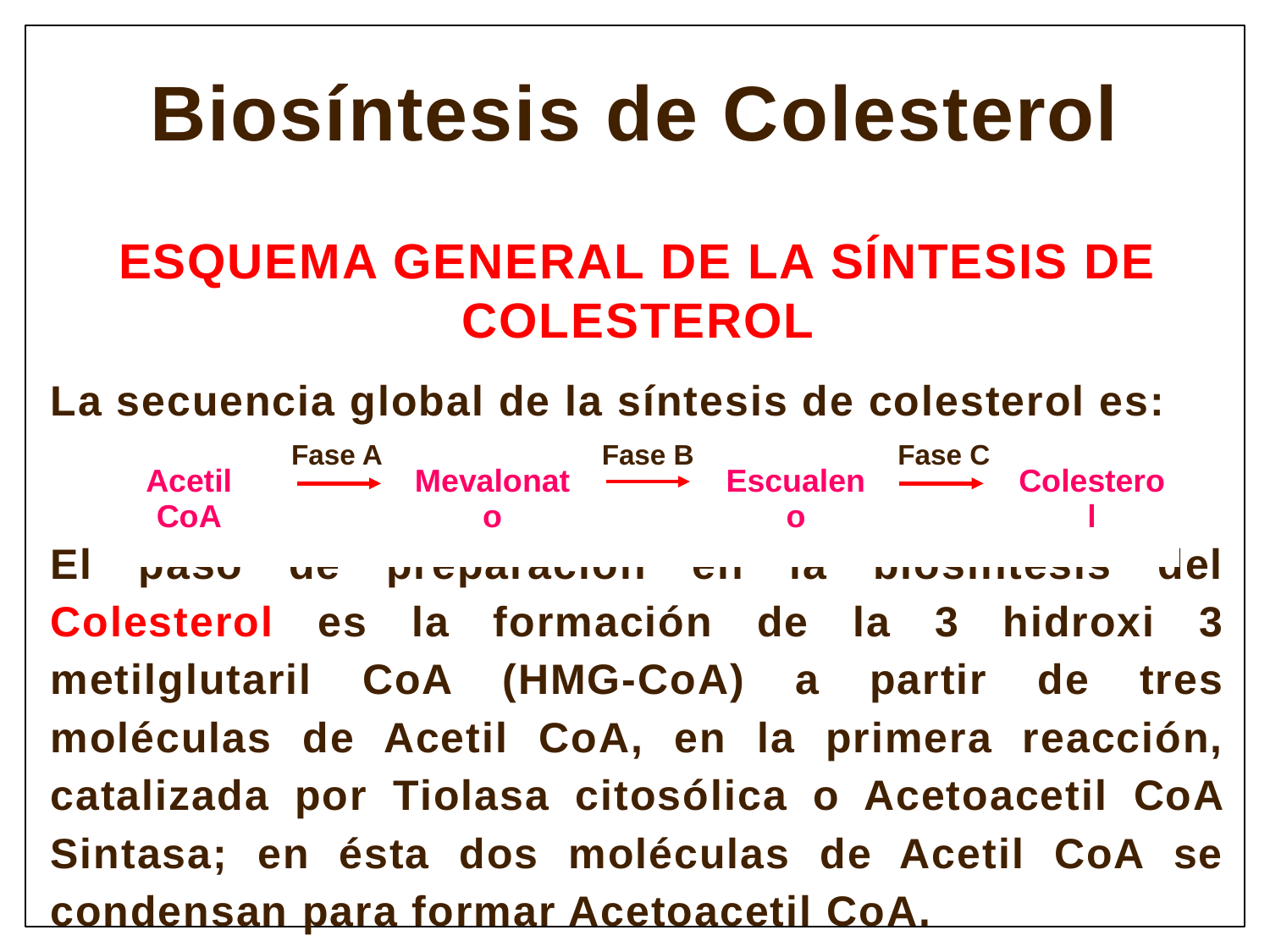

Biosíntesis de Colesterol
ESQUEMA GENERAL DE LA SÍNTESIS DE COLESTEROL
La secuencia global de la síntesis de colesterol es:

El paso de preparación en la biosíntesis del Colesterol es la formación de la 3 hidroxi 3 metilglutaril CoA (HMG-CoA) a partir de tres moléculas de Acetil CoA, en la primera reacción, catalizada por Tiolasa citosólica o Acetoacetil CoA Sintasa; en ésta dos moléculas de Acetil CoA se condensan para formar Acetoacetil CoA.
| Acetil CoA | Fase A | Mevalonato | Fase B | Escualeno | Fase C | Colesterol |
| --- | --- | --- | --- | --- | --- | --- |
|  |  |  |  |  |  |  |